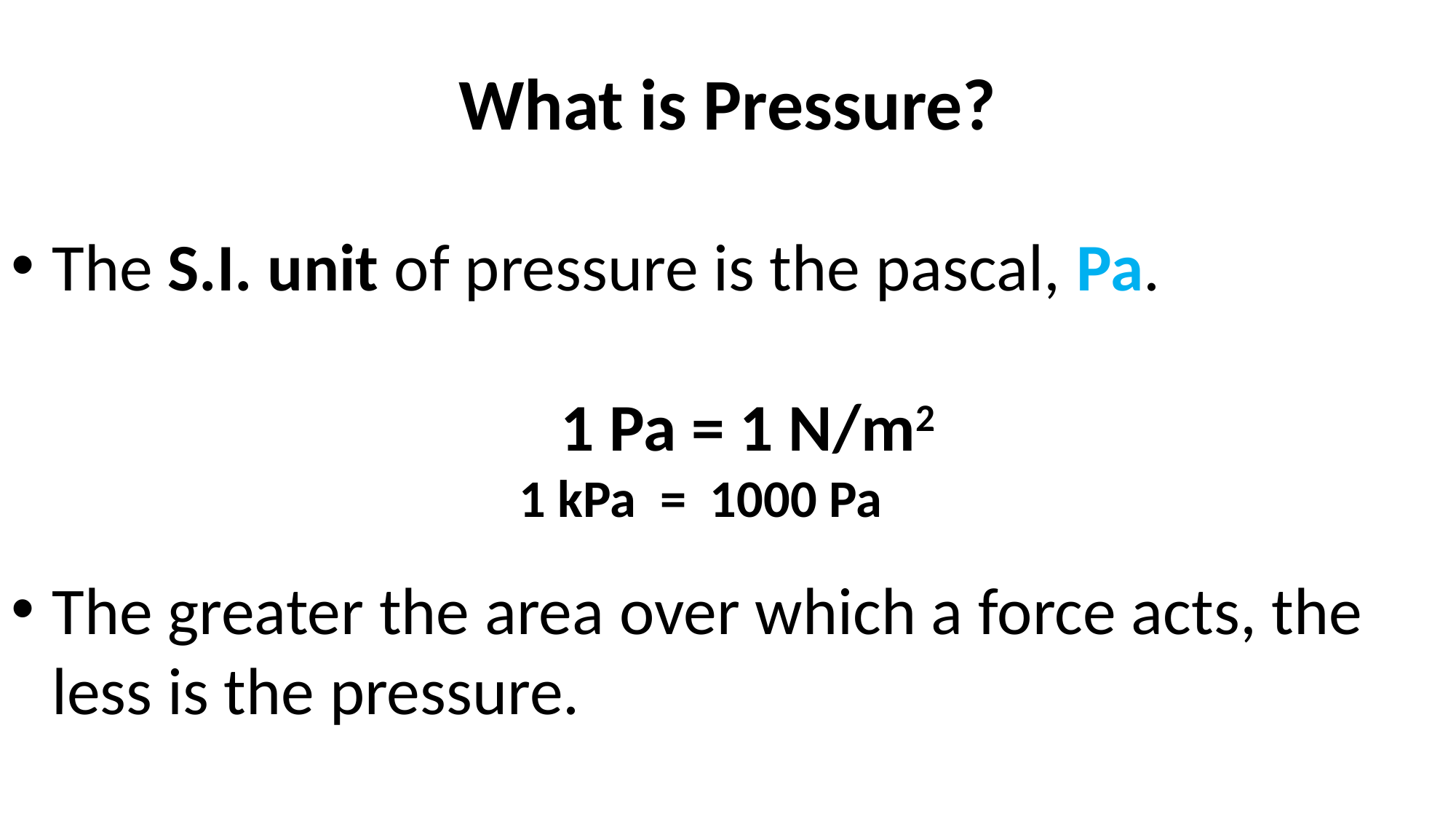

# What is Pressure?
The S.I. unit of pressure is the pascal, Pa.
			            1 Pa = 1 N/m2
			                1 kPa  =  1000 Pa
The greater the area over which a force acts, the less is the pressure.